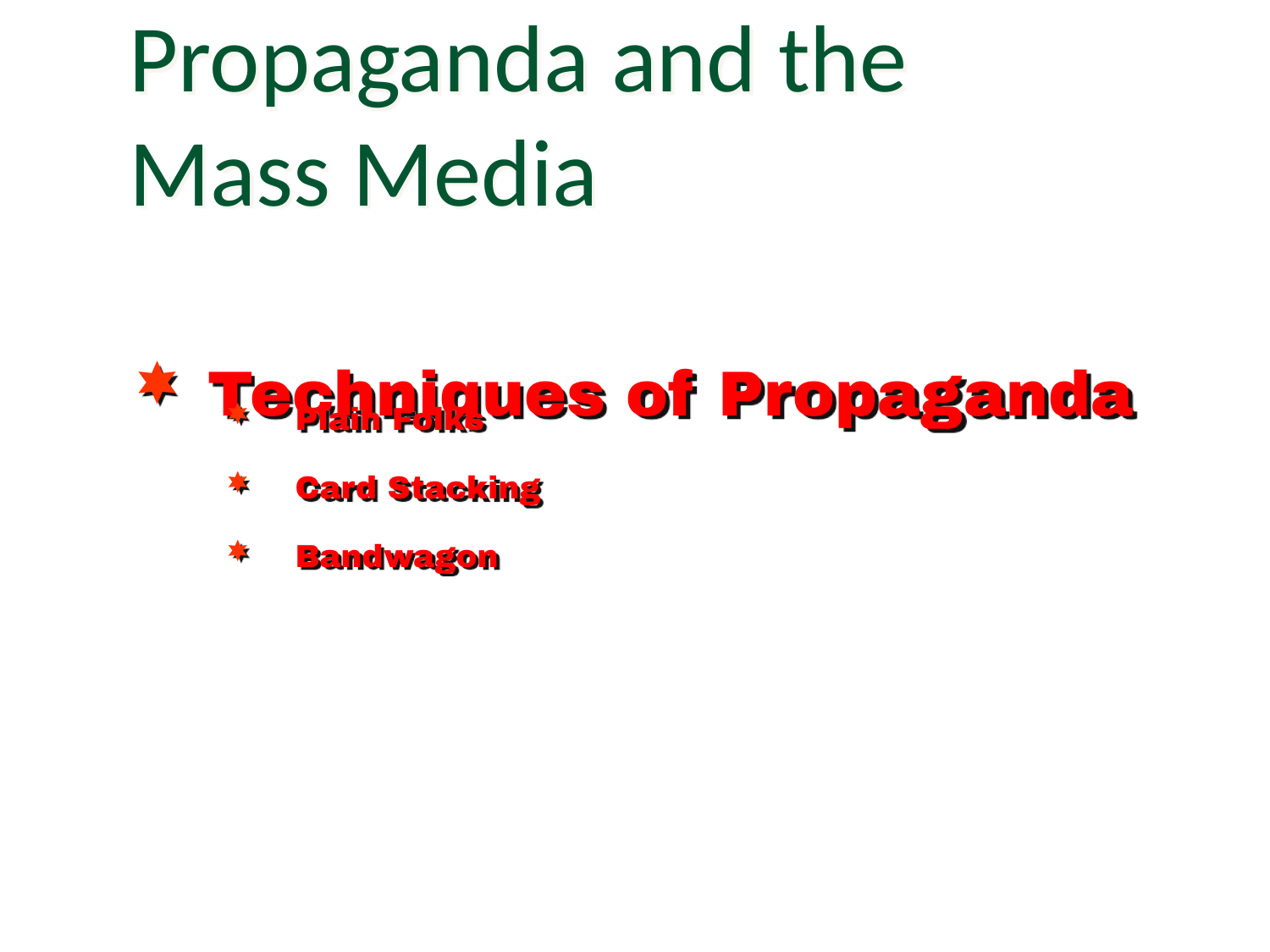

Propaganda and the Mass Media
Techniques of Propaganda

Plain Folks
Card Stacking
Bandwagon